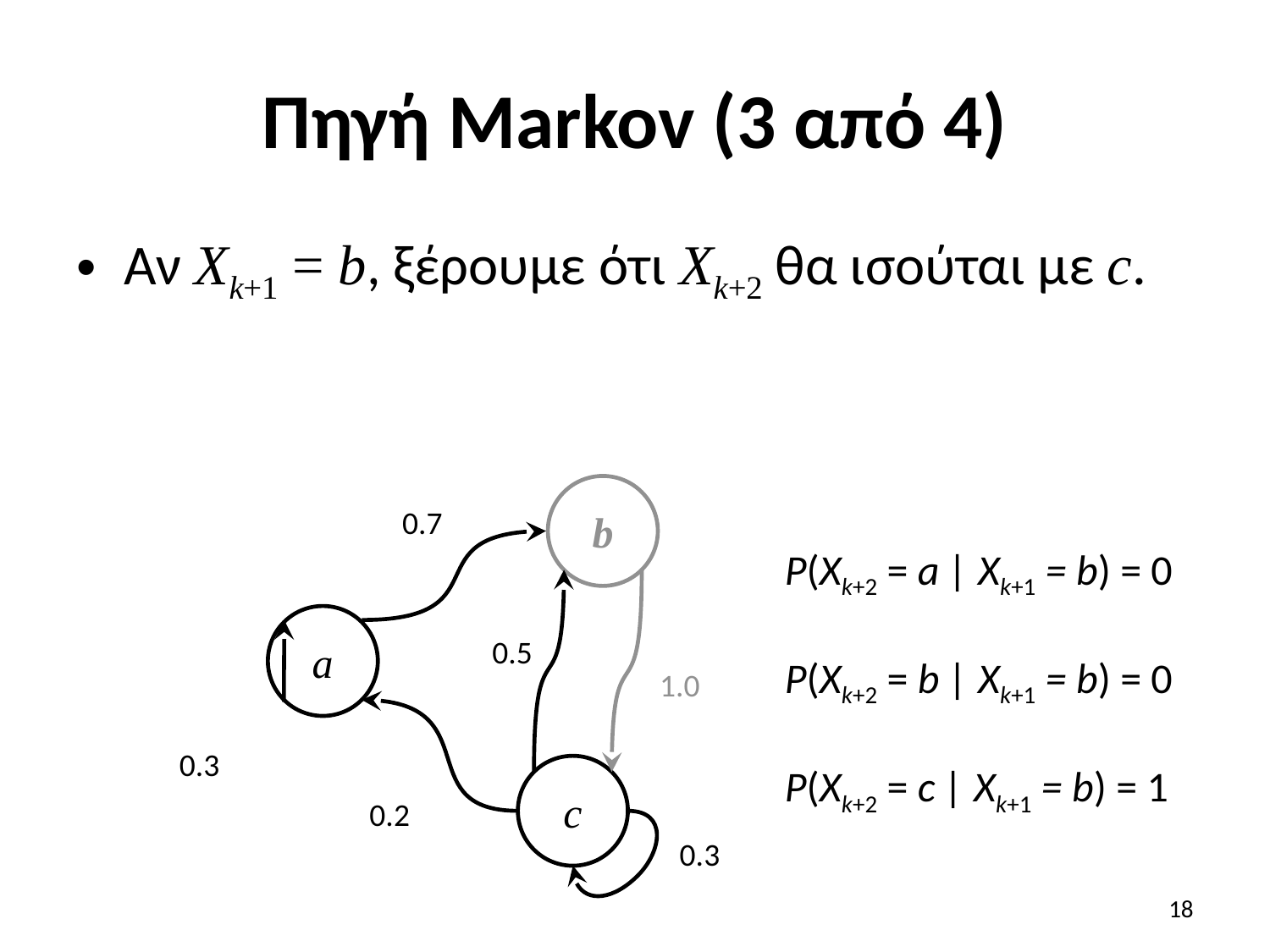

# Πηγή Markov (3 από 4)
Αν Xk+1 = b, ξέρουμε ότι Xk+2 θα ισούται με c.
b
0.7
P(Xk+2 = a | Xk+1 = b) = 0
P(Xk+2 = b | Xk+1 = b) = 0
P(Xk+2 = c | Xk+1 = b) = 1
a
0.5
1.0
0.3
c
0.2
0.3
18